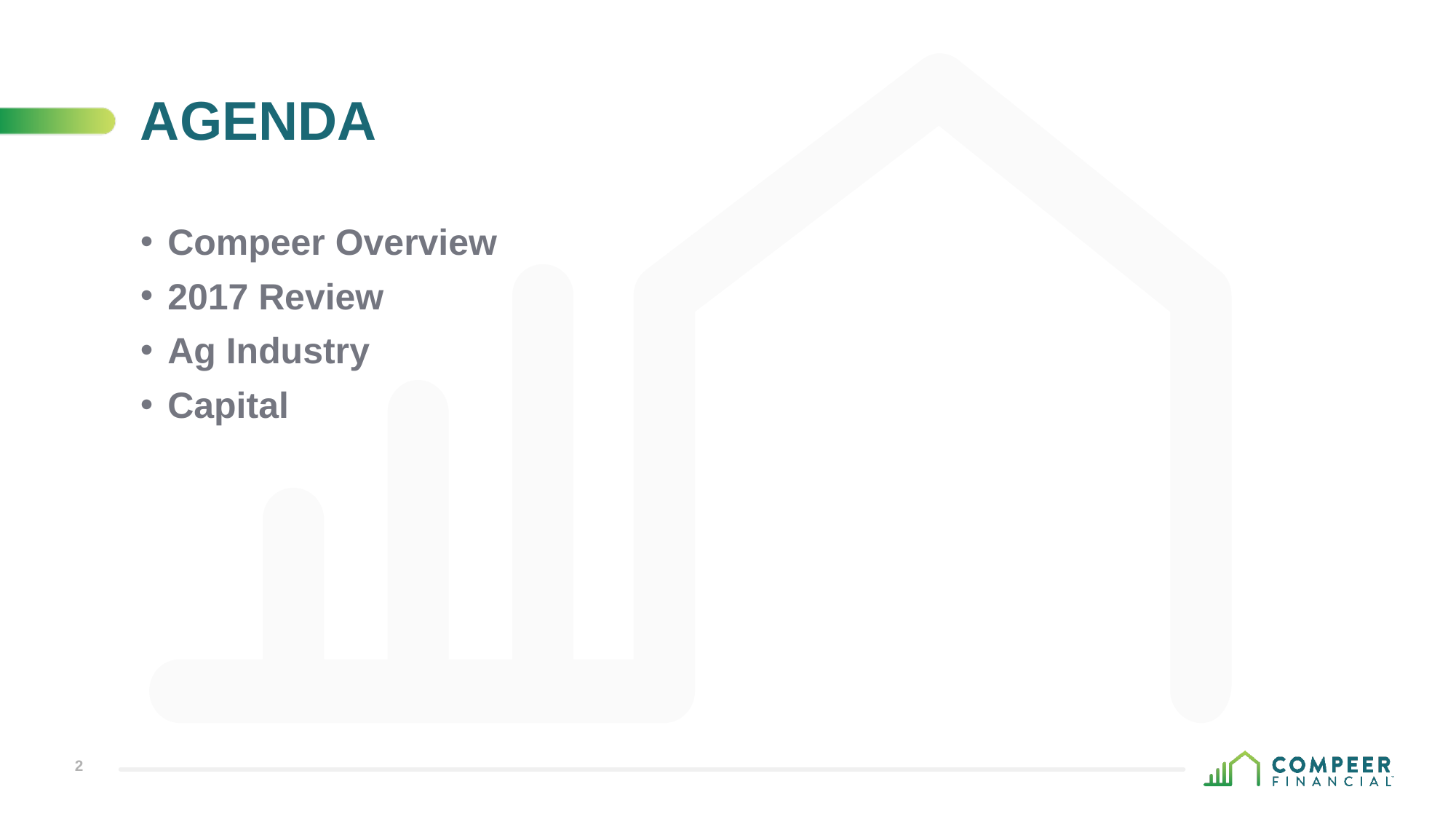

# Agenda
Compeer Overview
2017 Review
Ag Industry
Capital